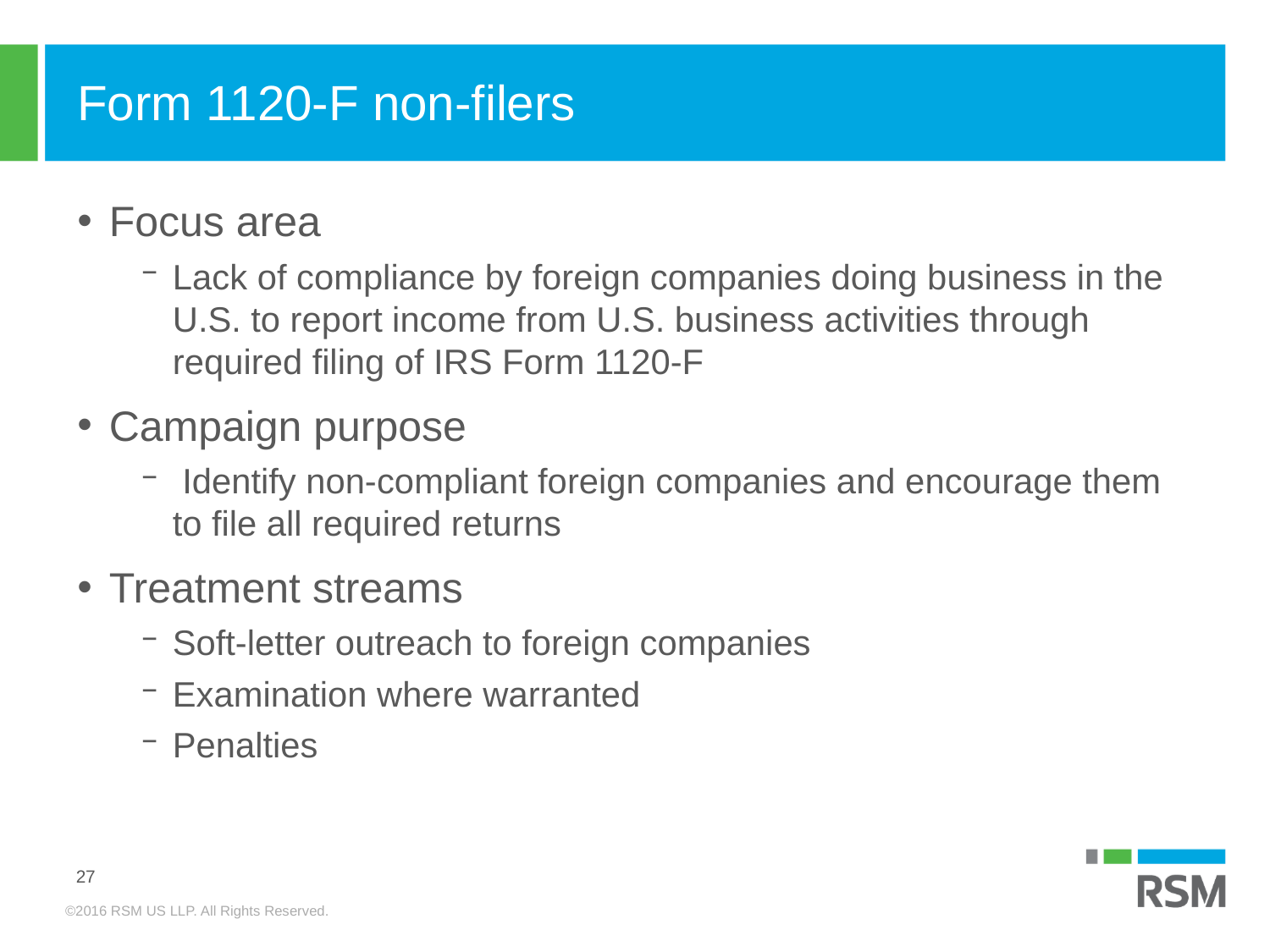

# Form 1120-F non-filers
Focus area
Lack of compliance by foreign companies doing business in the U.S. to report income from U.S. business activities through required filing of IRS Form 1120-F
Campaign purpose
 Identify non-compliant foreign companies and encourage them to file all required returns
Treatment streams
Soft-letter outreach to foreign companies
Examination where warranted
Penalties
27